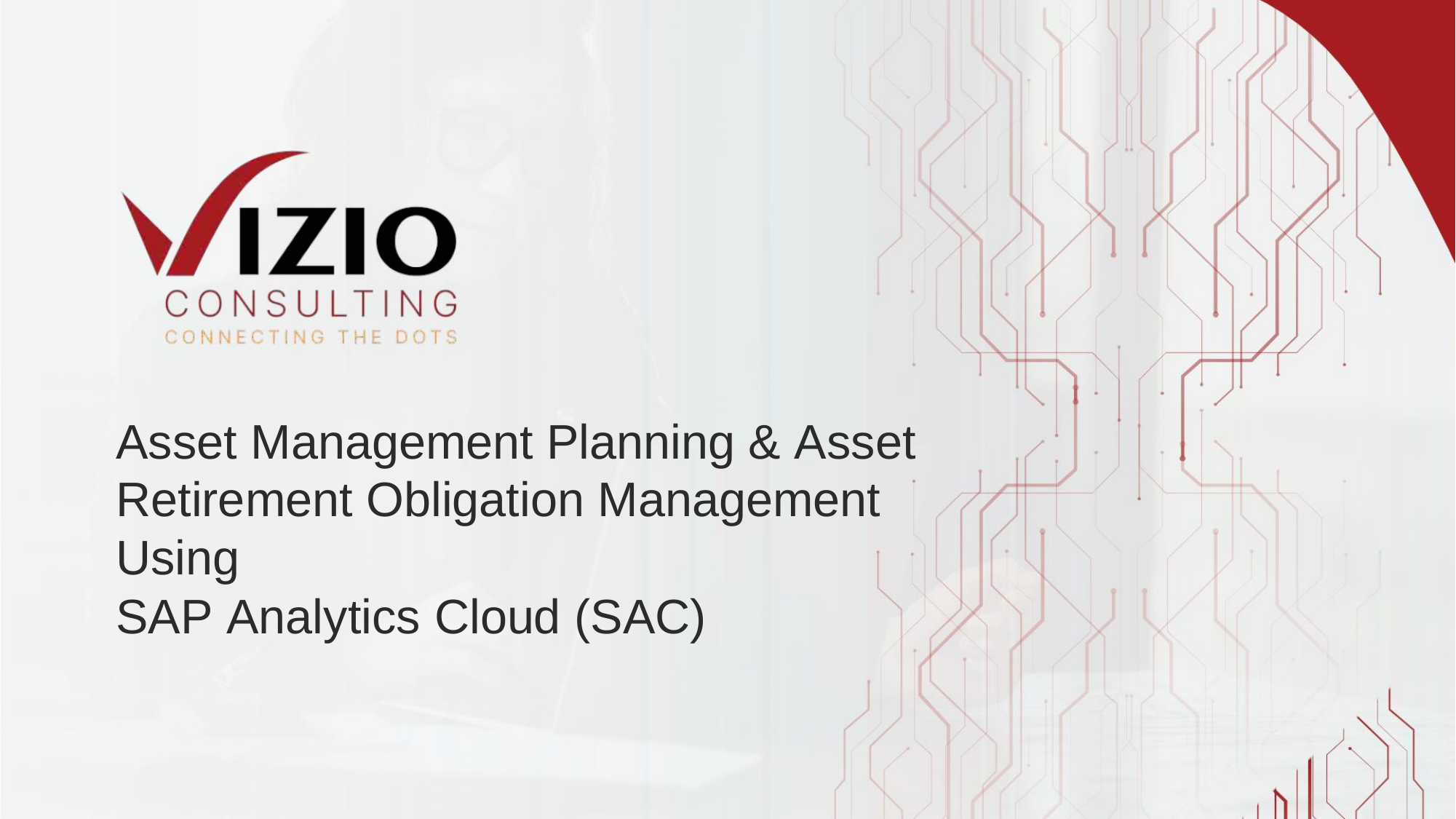

Asset Management Planning & Asset
Retirement Obligation Management
Using
SAP Analytics Cloud (SAC)